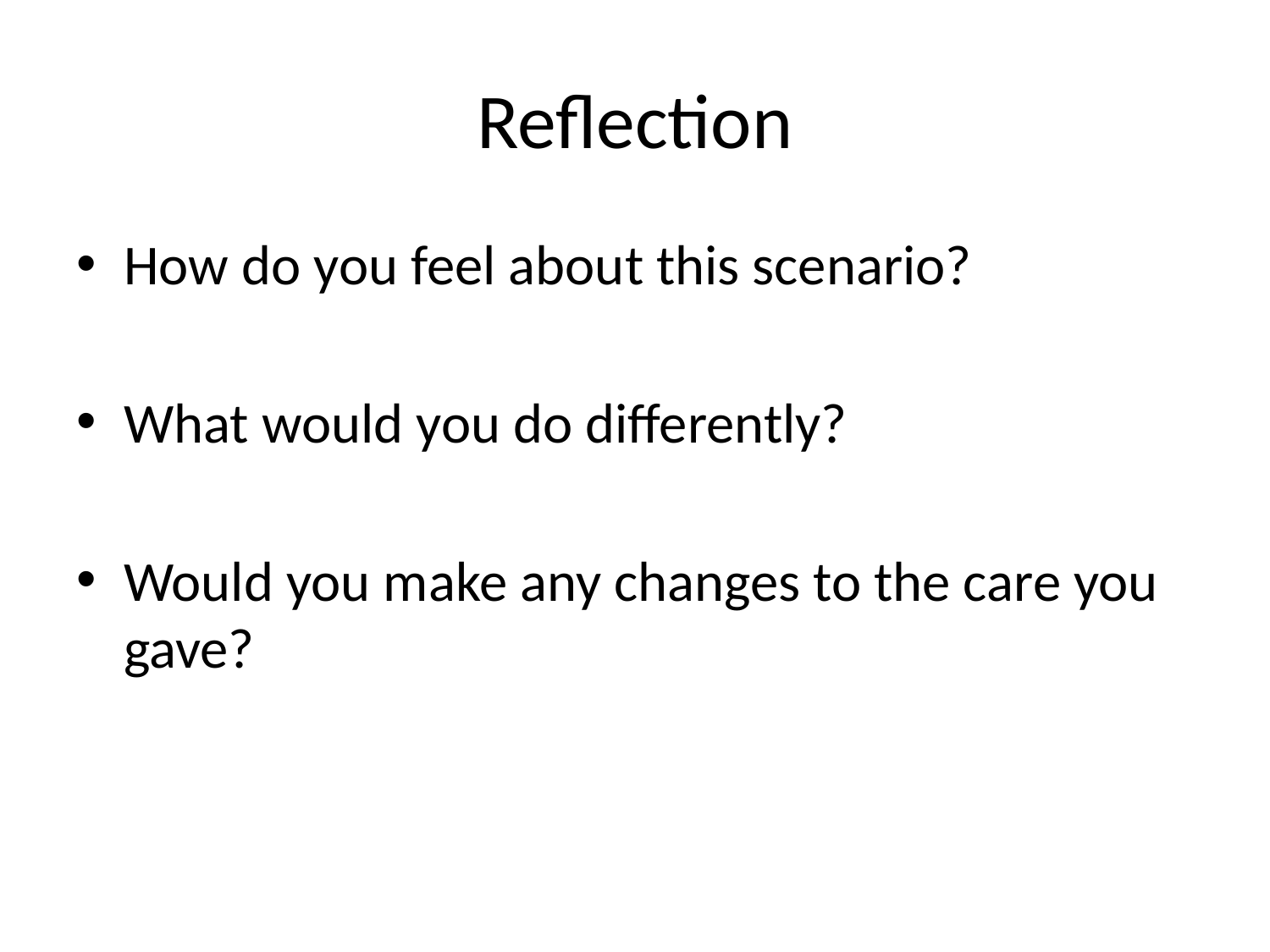

# Reflection
How do you feel about this scenario?

What would you do differently?

Would you make any changes to the care you gave?